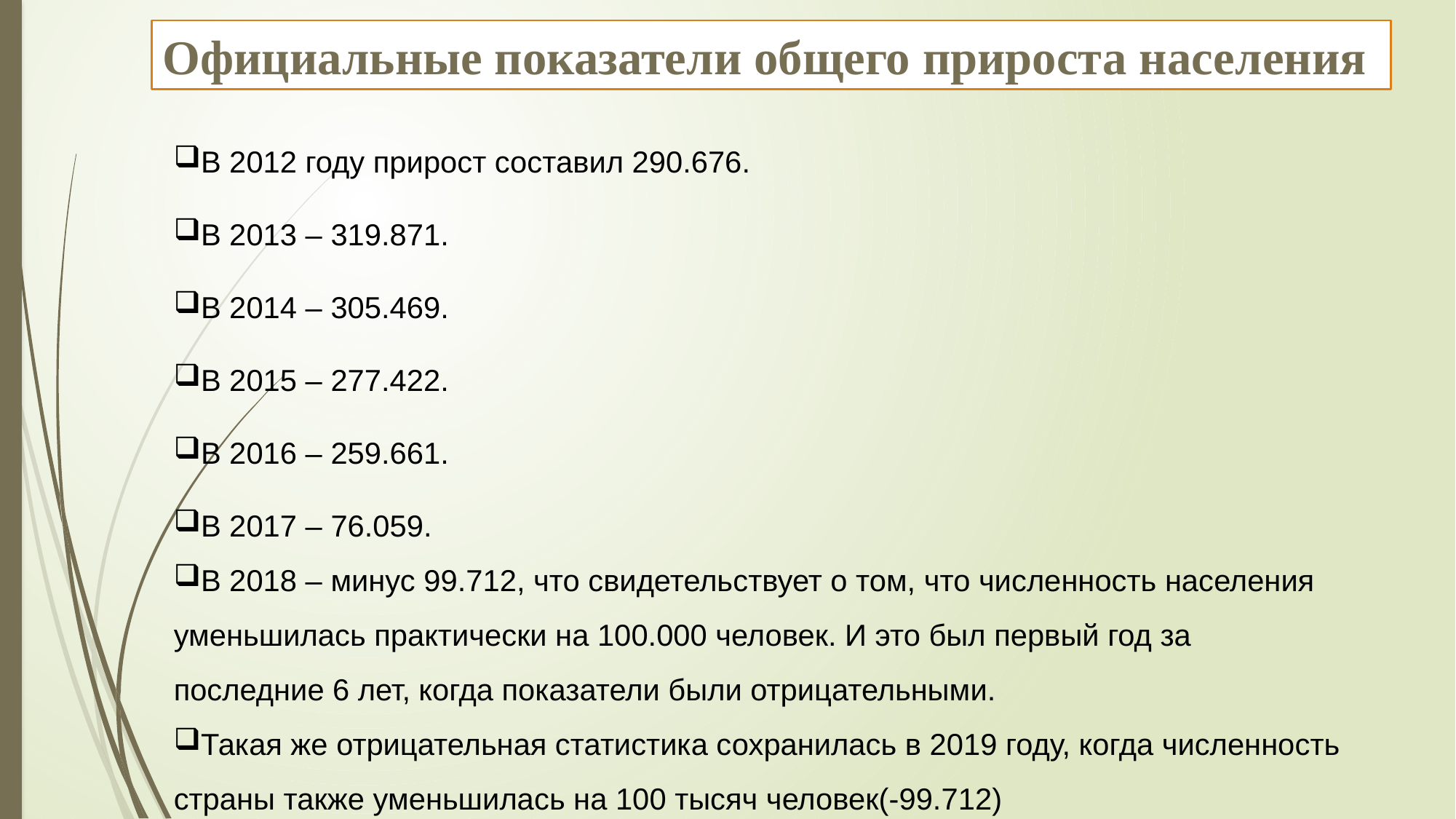

Официальные показатели общего прироста населения

В 2012 году прирост составил 290.676.
В 2013 – 319.871.
В 2014 – 305.469.
В 2015 – 277.422.
В 2016 – 259.661.
В 2017 – 76.059.
В 2018 – минус 99.712, что свидетельствует о том, что численность населения уменьшилась практически на 100.000 человек. И это был первый год за последние 6 лет, когда показатели были отрицательными.
Такая же отрицательная статистика сохранилась в 2019 году, когда численность страны также уменьшилась на 100 тысяч человек(-99.712)